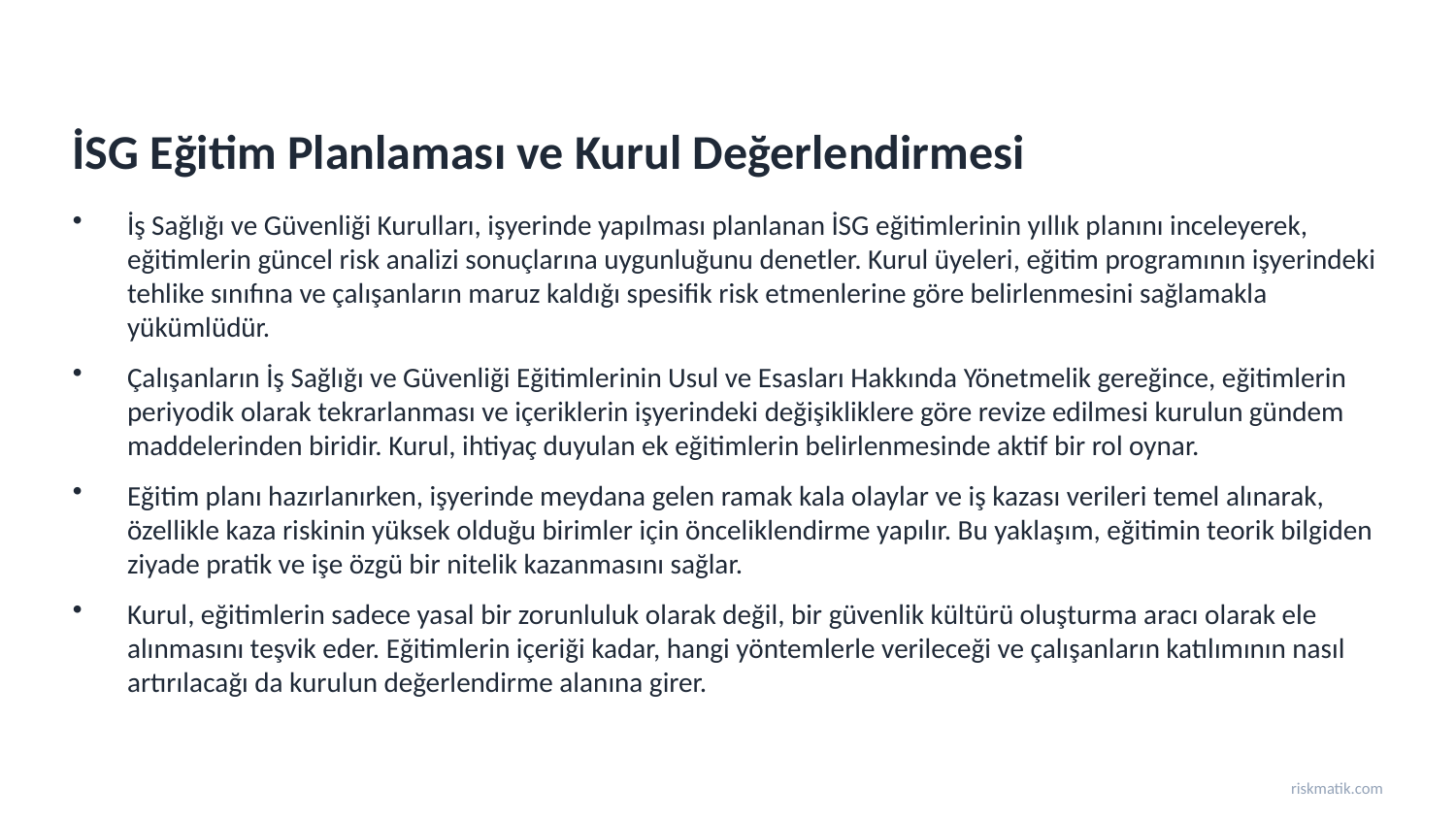

İSG Eğitim Planlaması ve Kurul Değerlendirmesi
İş Sağlığı ve Güvenliği Kurulları, işyerinde yapılması planlanan İSG eğitimlerinin yıllık planını inceleyerek, eğitimlerin güncel risk analizi sonuçlarına uygunluğunu denetler. Kurul üyeleri, eğitim programının işyerindeki tehlike sınıfına ve çalışanların maruz kaldığı spesifik risk etmenlerine göre belirlenmesini sağlamakla yükümlüdür.
Çalışanların İş Sağlığı ve Güvenliği Eğitimlerinin Usul ve Esasları Hakkında Yönetmelik gereğince, eğitimlerin periyodik olarak tekrarlanması ve içeriklerin işyerindeki değişikliklere göre revize edilmesi kurulun gündem maddelerinden biridir. Kurul, ihtiyaç duyulan ek eğitimlerin belirlenmesinde aktif bir rol oynar.
Eğitim planı hazırlanırken, işyerinde meydana gelen ramak kala olaylar ve iş kazası verileri temel alınarak, özellikle kaza riskinin yüksek olduğu birimler için önceliklendirme yapılır. Bu yaklaşım, eğitimin teorik bilgiden ziyade pratik ve işe özgü bir nitelik kazanmasını sağlar.
Kurul, eğitimlerin sadece yasal bir zorunluluk olarak değil, bir güvenlik kültürü oluşturma aracı olarak ele alınmasını teşvik eder. Eğitimlerin içeriği kadar, hangi yöntemlerle verileceği ve çalışanların katılımının nasıl artırılacağı da kurulun değerlendirme alanına girer.
riskmatik.com